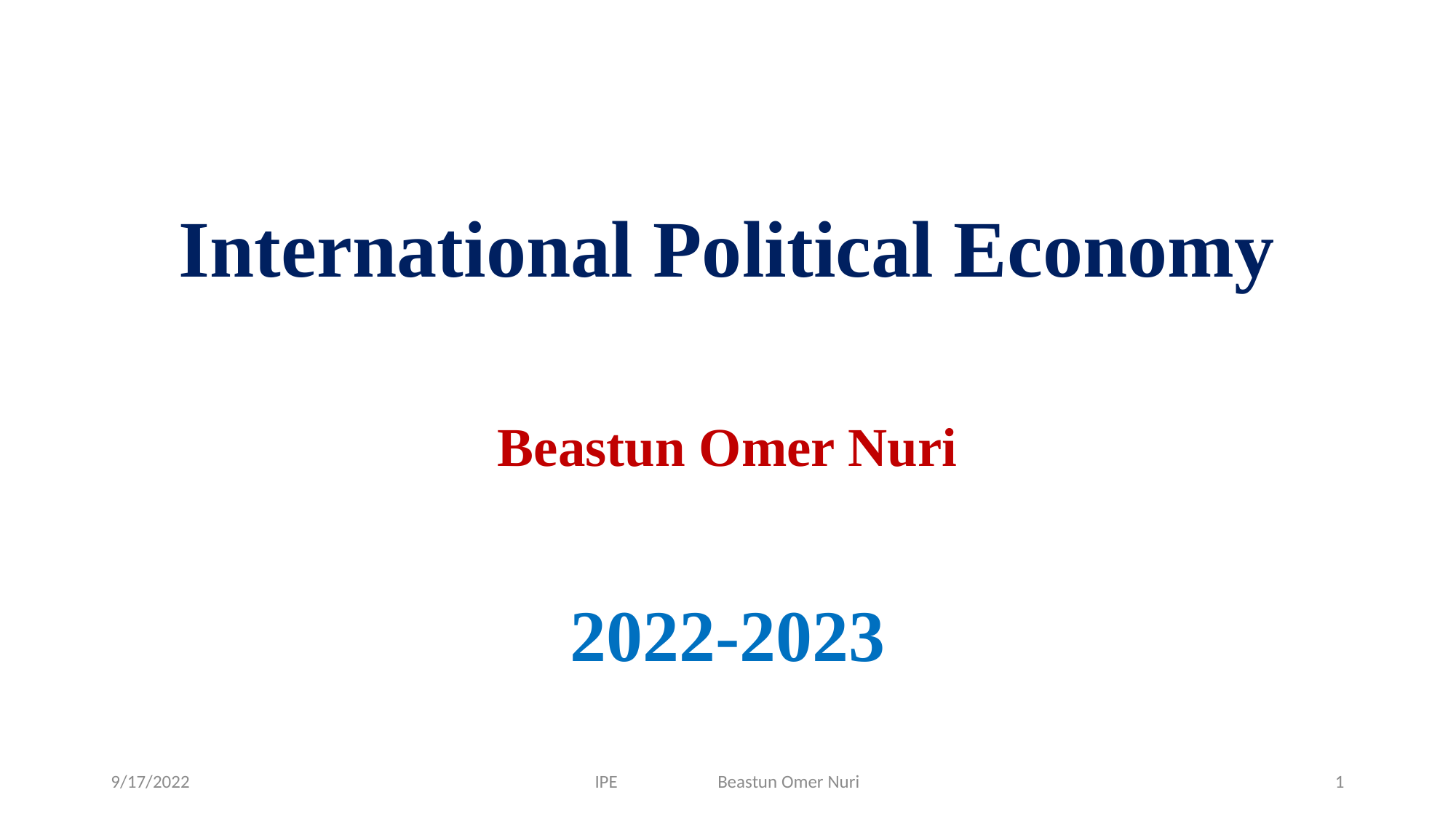

# International Political Economy
Beastun Omer Nuri
2022-2023
9/17/2022
IPE                        Beastun Omer Nuri
1